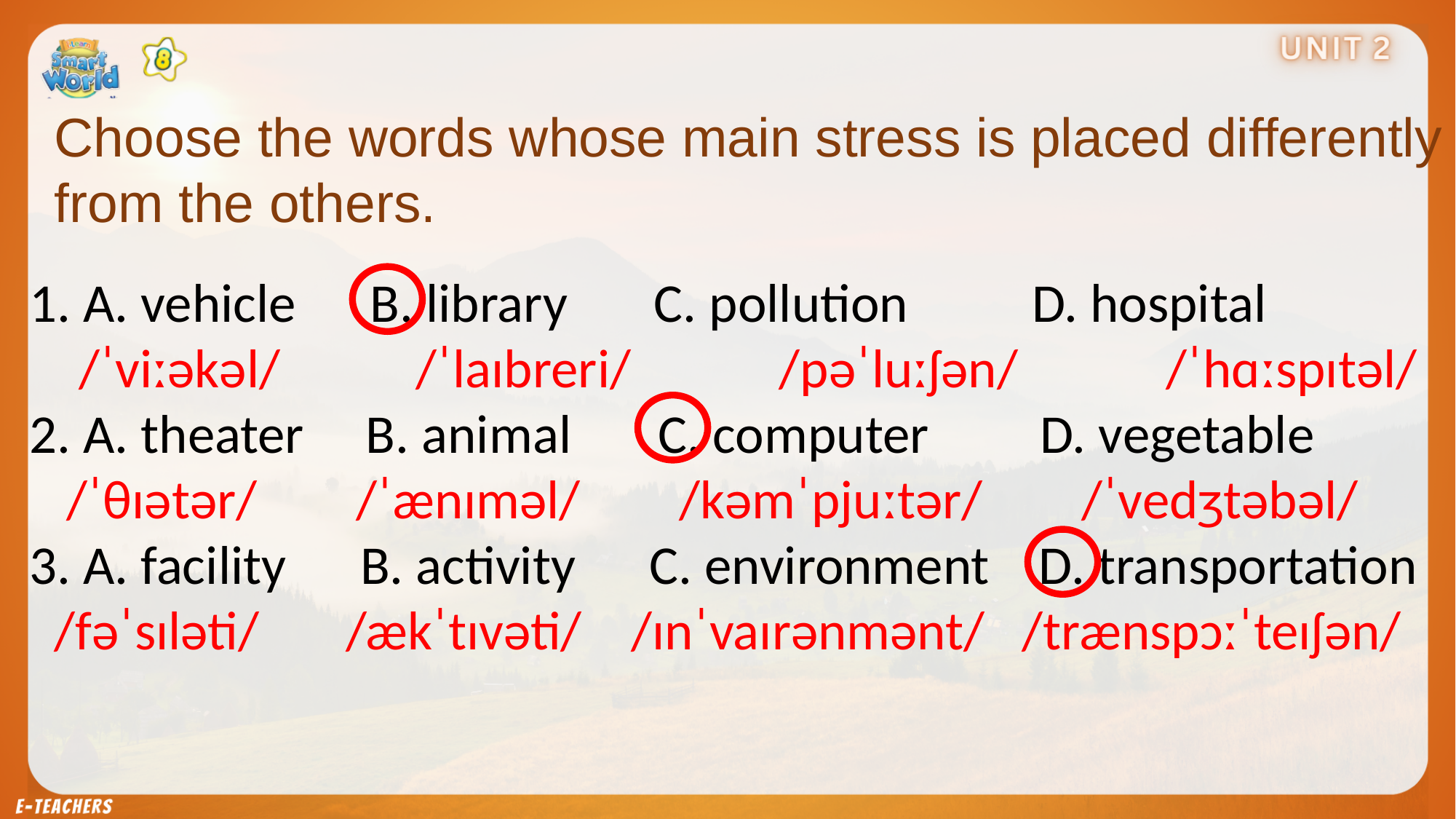

Choose the words whose main stress is placed differently from the others.
 A. vehicle      B. library       C. pollution          D. hospital
    /ˈviːəkəl/           /ˈlaɪbreri/            /pəˈluːʃən/            /ˈhɑːspɪtəl/ 2. A. theater     B. animal       C. computer         D. vegetable
   /ˈθɪətər/        /ˈænɪməl/        /kəmˈpjuːtər/        /ˈvedʒtəbəl/
3. A. facility      B. activity      C. environment    D. transportation
  /fəˈsɪləti/       /ækˈtɪvəti/    /ɪnˈvaɪrənmənt/   /trænspɔːˈteɪʃən/